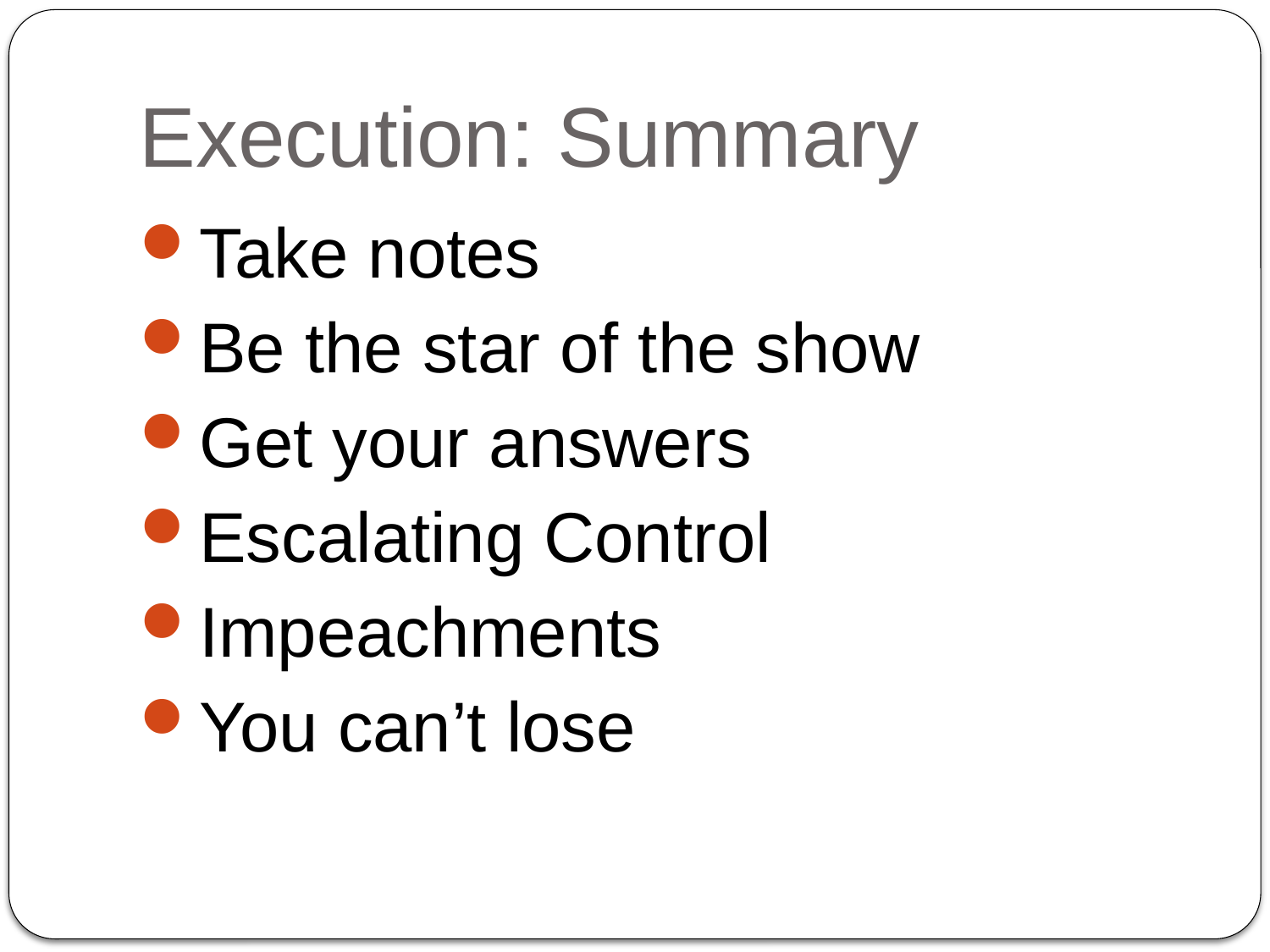

# Execution: Summary
Take notes
Be the star of the show
Get your answers
Escalating Control
Impeachments
You can’t lose